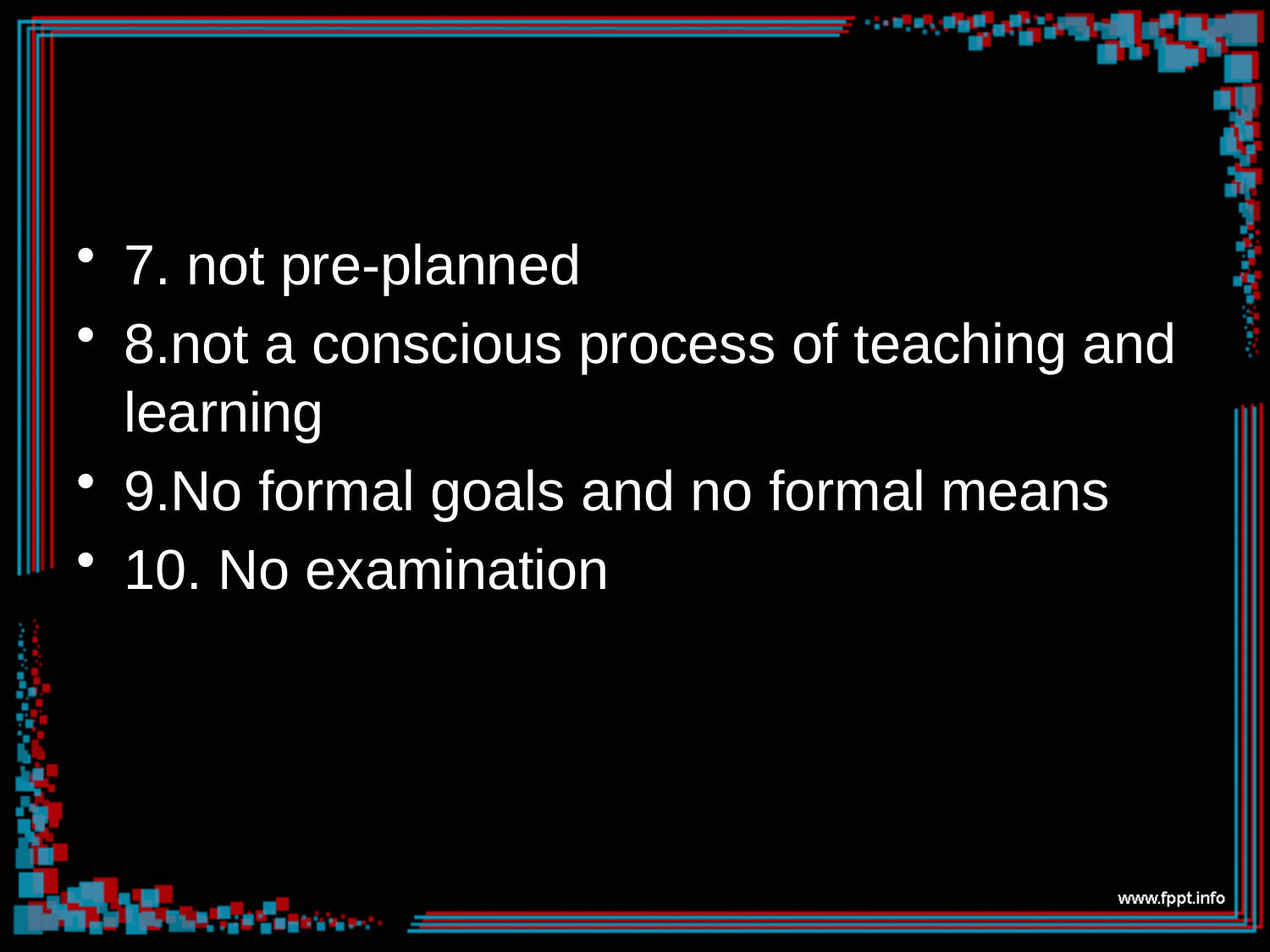

#
7. not pre-planned
8.not a conscious process of teaching and learning
9.No formal goals and no formal means
10. No examination